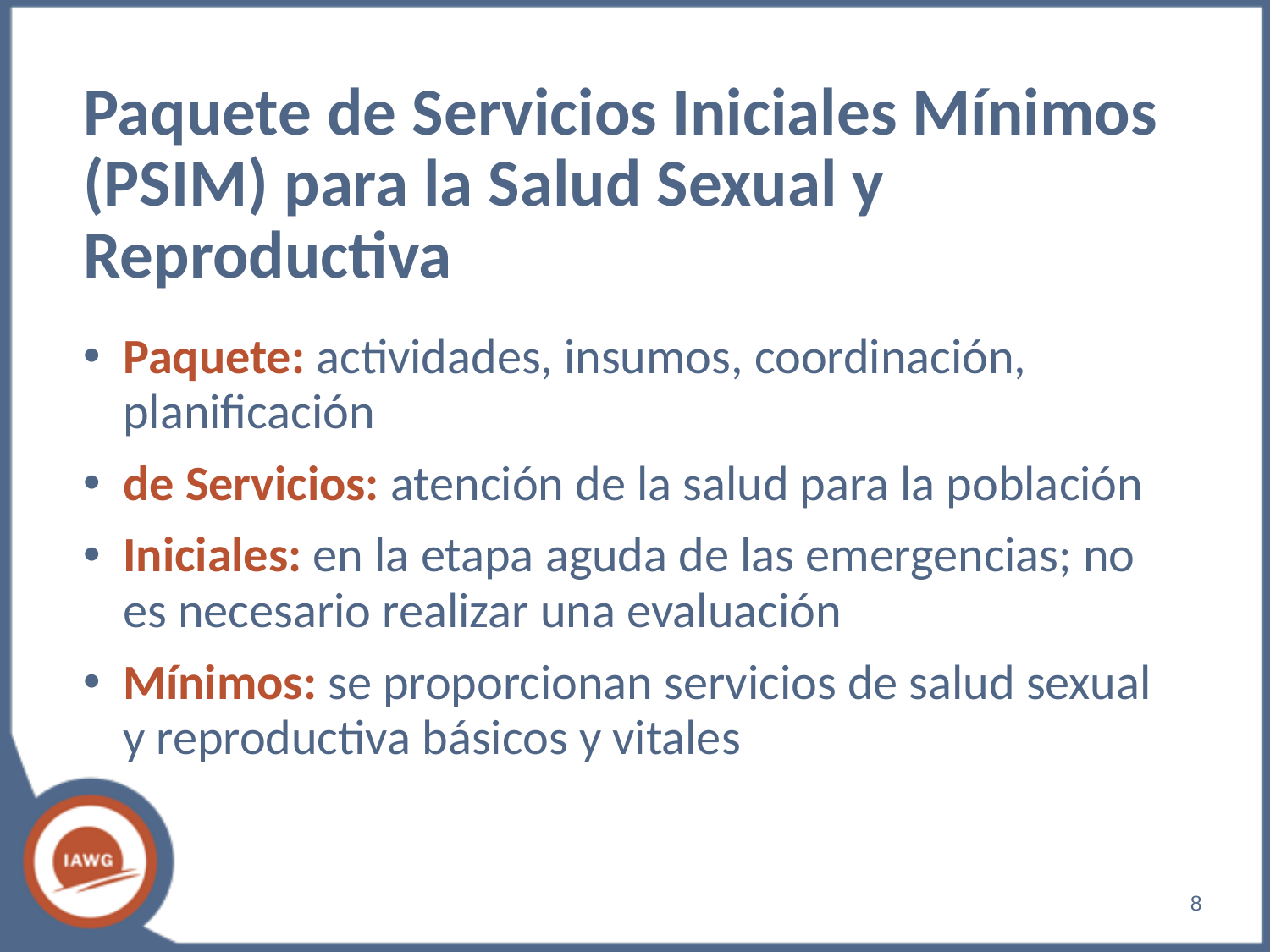

# Paquete de Servicios Iniciales Mínimos (PSIM) para la Salud Sexual y Reproductiva
Paquete: actividades, insumos, coordinación, planificación
de Servicios: atención de la salud para la población
Iniciales: en la etapa aguda de las emergencias; no es necesario realizar una evaluación
Mínimos: se proporcionan servicios de salud sexual y reproductiva básicos y vitales

8